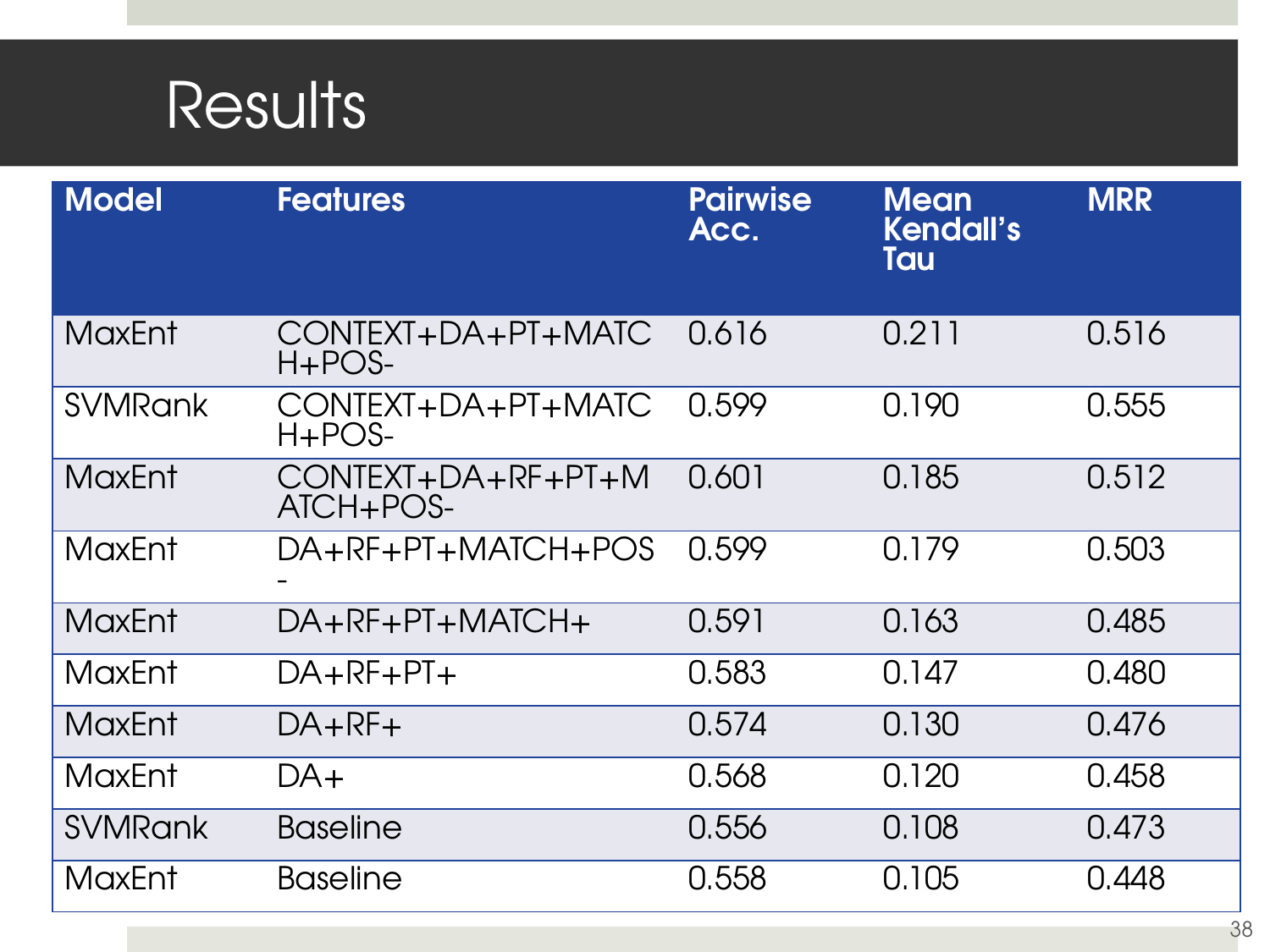

# Results
| Model | Features | Pairwise Acc. | Mean Kendall’s Tau | MRR |
| --- | --- | --- | --- | --- |
| MaxEnt | CONTEXT+DA+PT+MATCH+POS- | 0.616 | 0.211 | 0.516 |
| SVMRank | CONTEXT+DA+PT+MATCH+POS- | 0.599 | 0.190 | 0.555 |
| MaxEnt | CONTEXT+DA+RF+PT+MATCH+POS- | 0.601 | 0.185 | 0.512 |
| MaxEnt | DA+RF+PT+MATCH+POS- | 0.599 | 0.179 | 0.503 |
| MaxEnt | DA+RF+PT+MATCH+ | 0.591 | 0.163 | 0.485 |
| MaxEnt | DA+RF+PT+ | 0.583 | 0.147 | 0.480 |
| MaxEnt | DA+RF+ | 0.574 | 0.130 | 0.476 |
| MaxEnt | DA+ | 0.568 | 0.120 | 0.458 |
| SVMRank | Baseline | 0.556 | 0.108 | 0.473 |
| MaxEnt | Baseline | 0.558 | 0.105 | 0.448 |
38